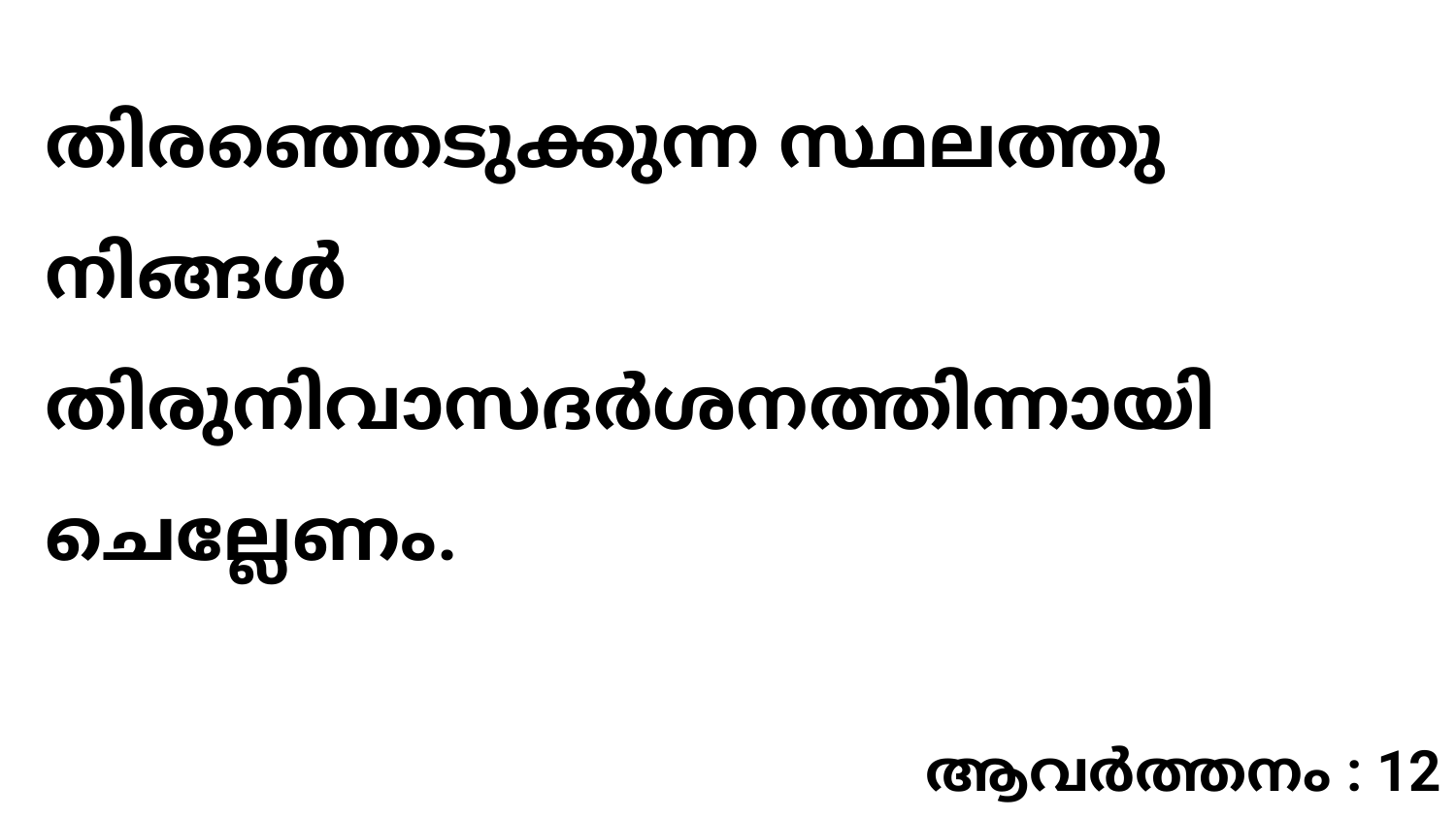

തിരഞ്ഞെടുക്കുന്ന സ്ഥലത്തു നിങ്ങൾ തിരുനിവാസദർശനത്തിന്നായി ചെല്ലേണം.
ആവർത്തനം : 12